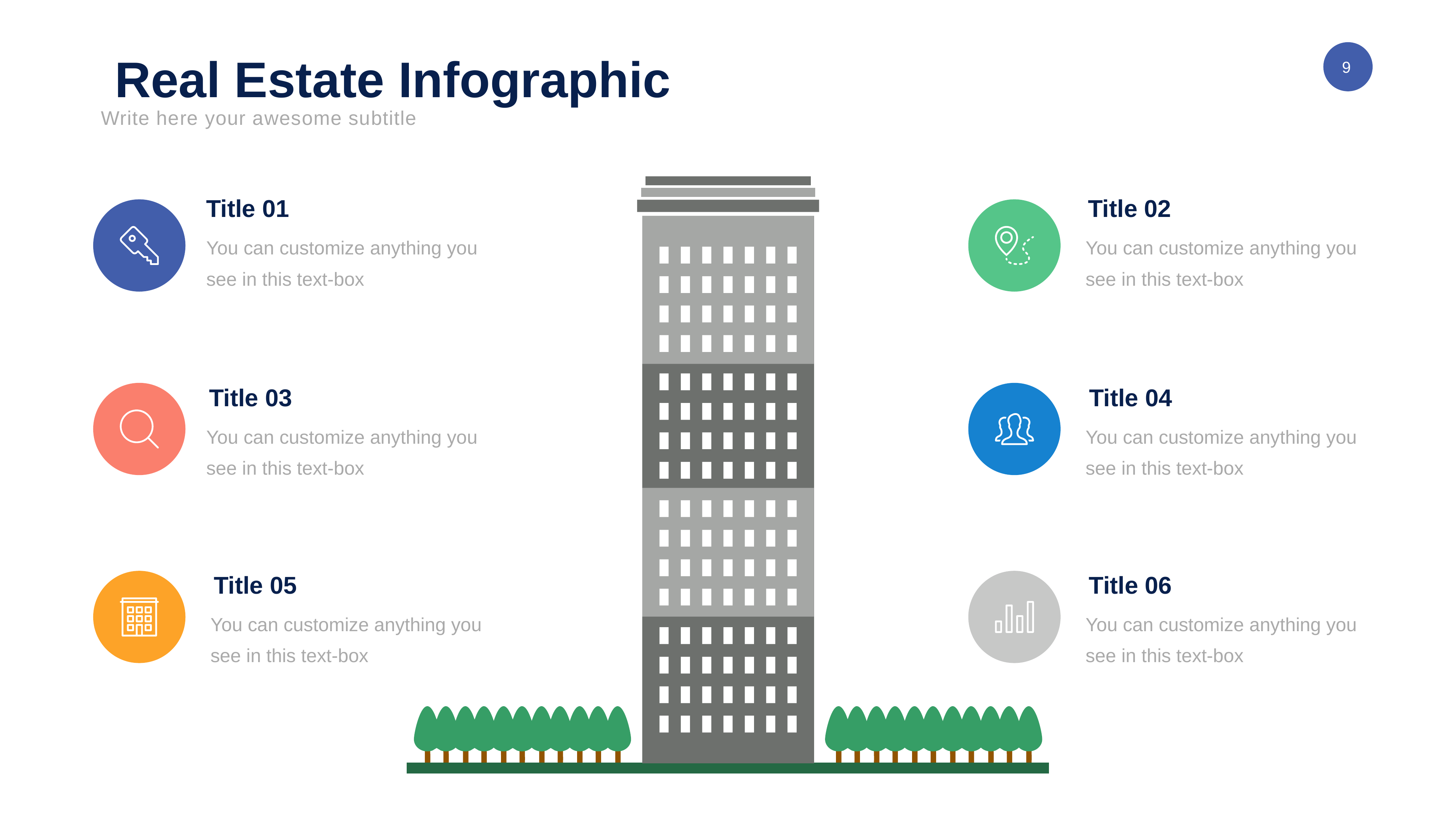

Real Estate Infographic
Write here your awesome subtitle

Title 01
Title 02

You can customize anything you see in this text-box
You can customize anything you see in this text-box

Title 03
Title 04

You can customize anything you see in this text-box
You can customize anything you see in this text-box
Title 05
Title 06

You can customize anything you see in this text-box
You can customize anything you see in this text-box